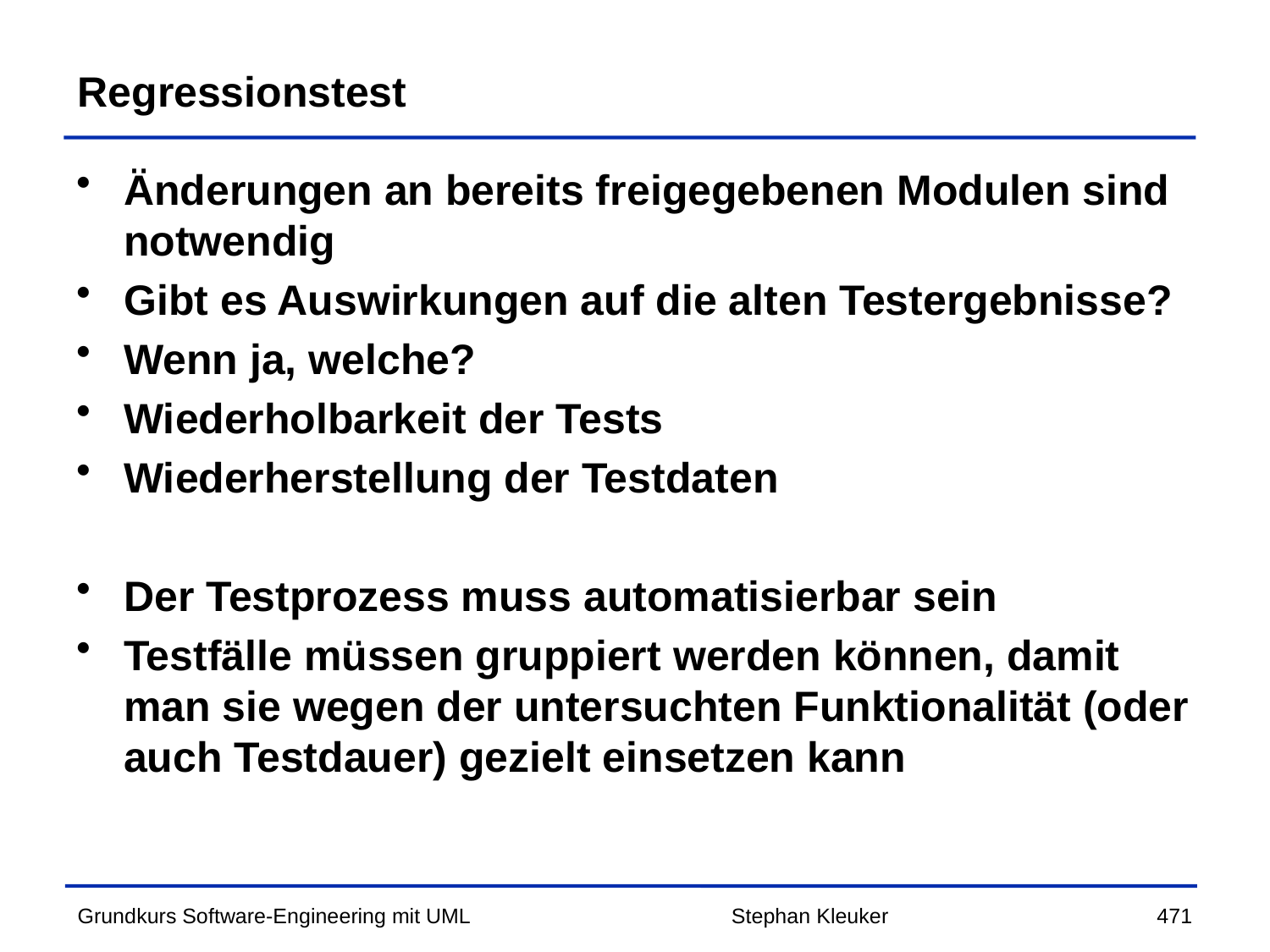

# Regressionstest
Änderungen an bereits freigegebenen Modulen sind notwendig
Gibt es Auswirkungen auf die alten Testergebnisse?
Wenn ja, welche?
Wiederholbarkeit der Tests
Wiederherstellung der Testdaten

Der Testprozess muss automatisierbar sein
Testfälle müssen gruppiert werden können, damit man sie wegen der untersuchten Funktionalität (oder auch Testdauer) gezielt einsetzen kann

Stephan Kleuker